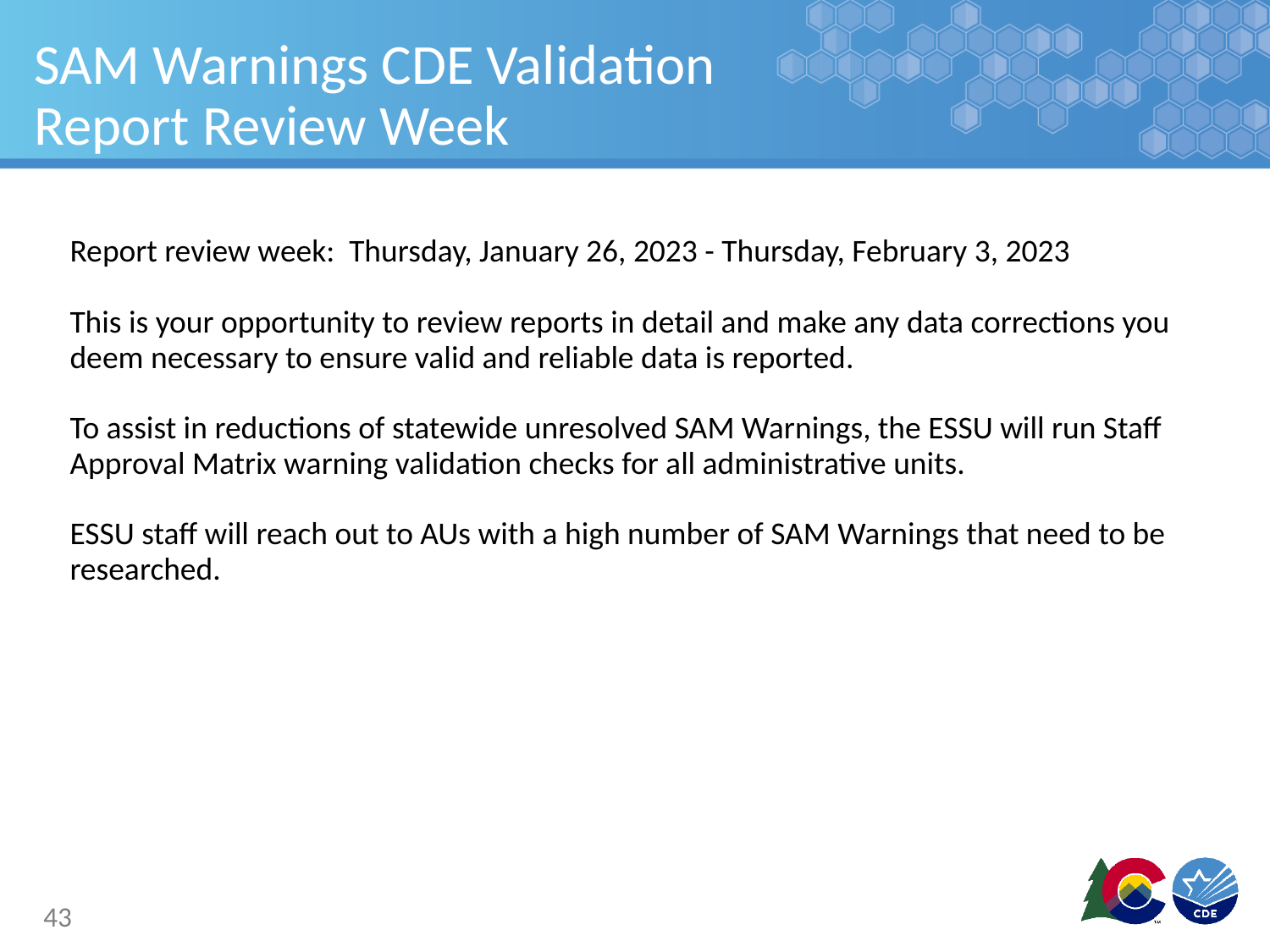

# SAM Warnings CDE Validation Report Review Week
Report review week:  Thursday, January 26, 2023 - Thursday, February 3, 2023

This is your opportunity to review reports in detail and make any data corrections you deem necessary to ensure valid and reliable data is reported.

To assist in reductions of statewide unresolved SAM Warnings, the ESSU will run Staff Approval Matrix warning validation checks for all administrative units.

ESSU staff will reach out to AUs with a high number of SAM Warnings that need to be researched.

43